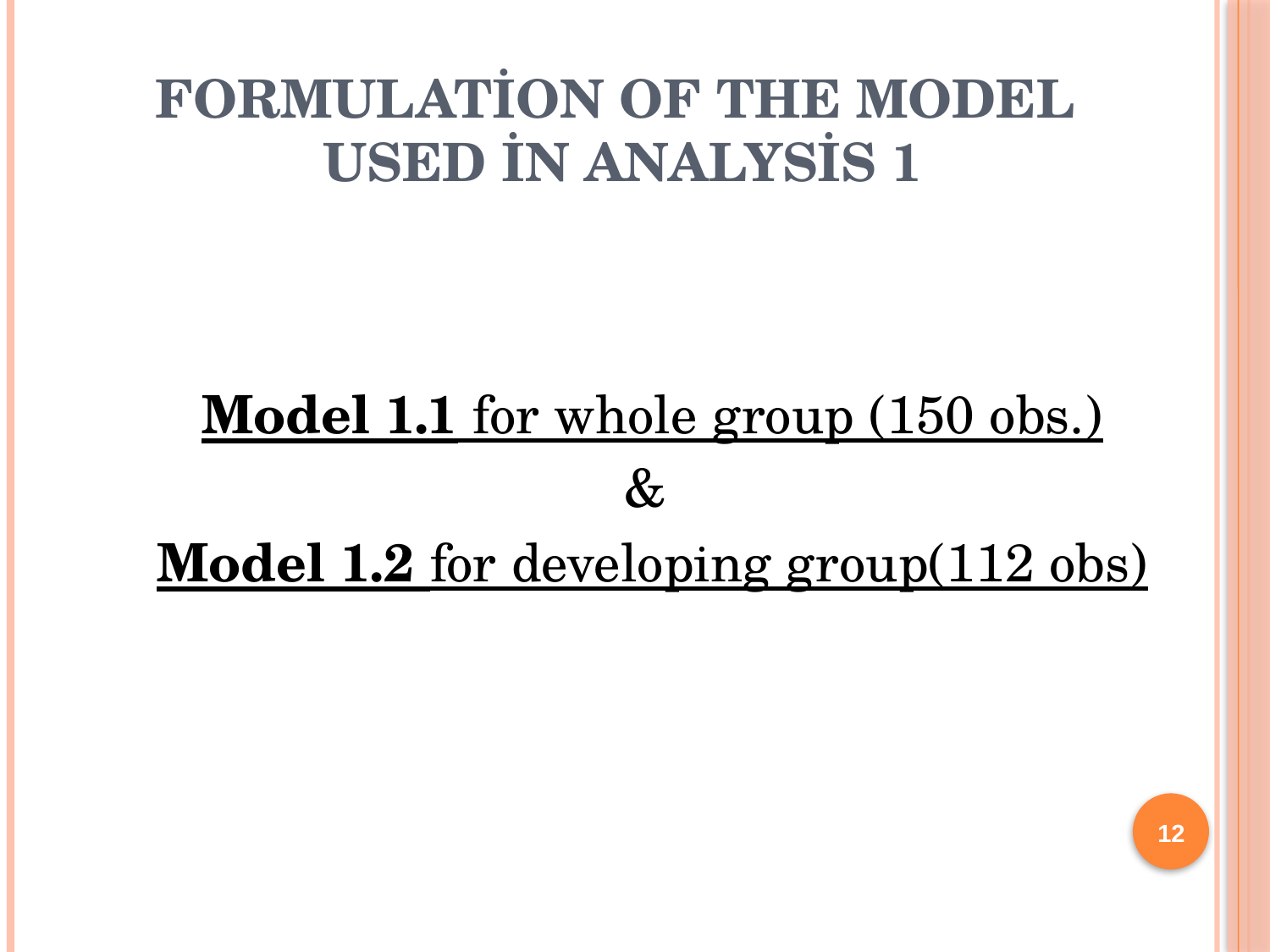

# Formulation of the Model used in Analysis 1

Model 1.1 for whole group (150 obs.)
&
Model 1.2 for developing group(112 obs)

12